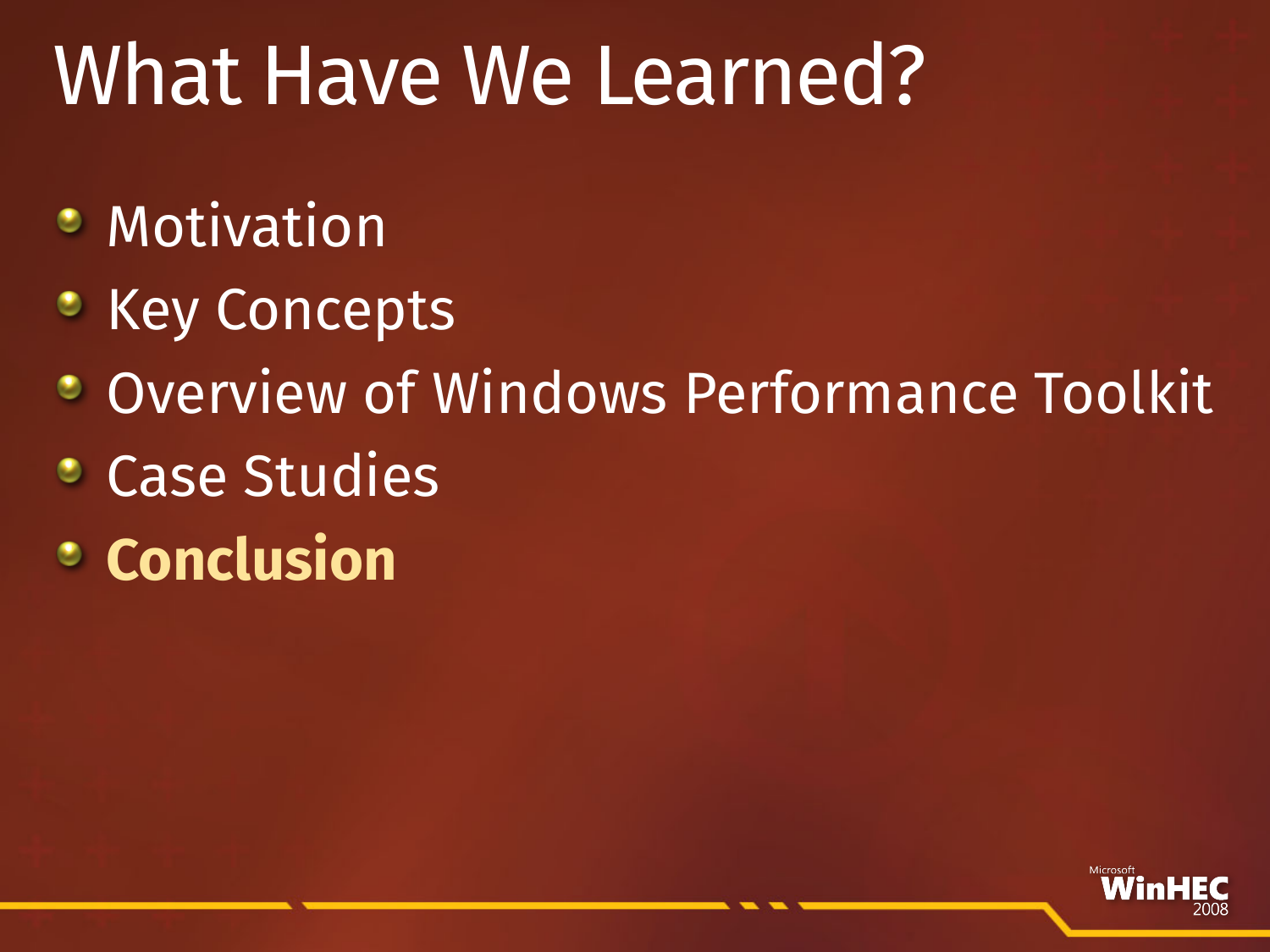

# What Have We Learned?
Motivation
Key Concepts
Overview of Windows Performance Toolkit
Case Studies
Conclusion